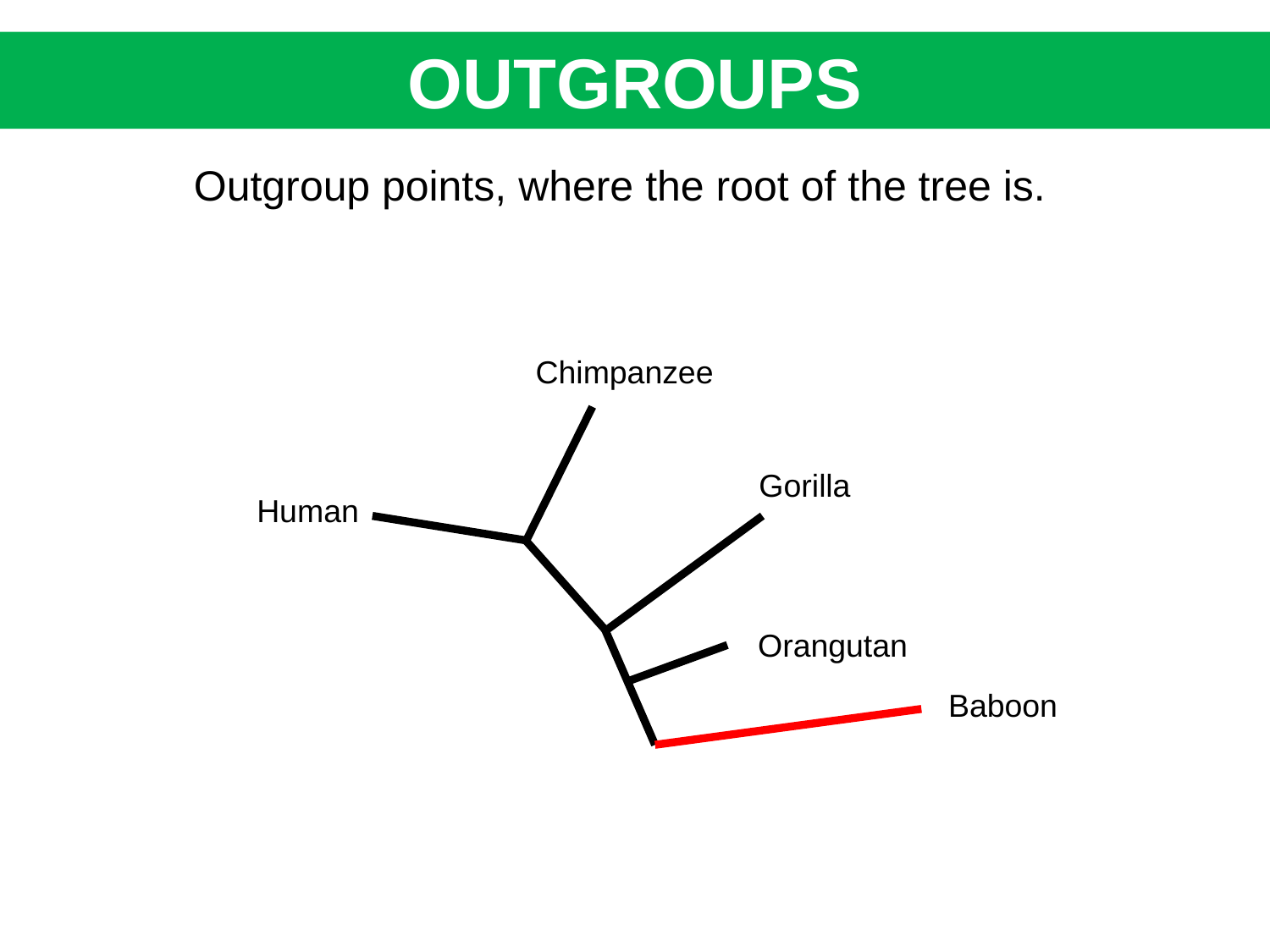

OUTGROUPS
Outgroup points, where the root of the tree is.
Chimpanzee

Gorilla
Human

Orangutan

Baboon